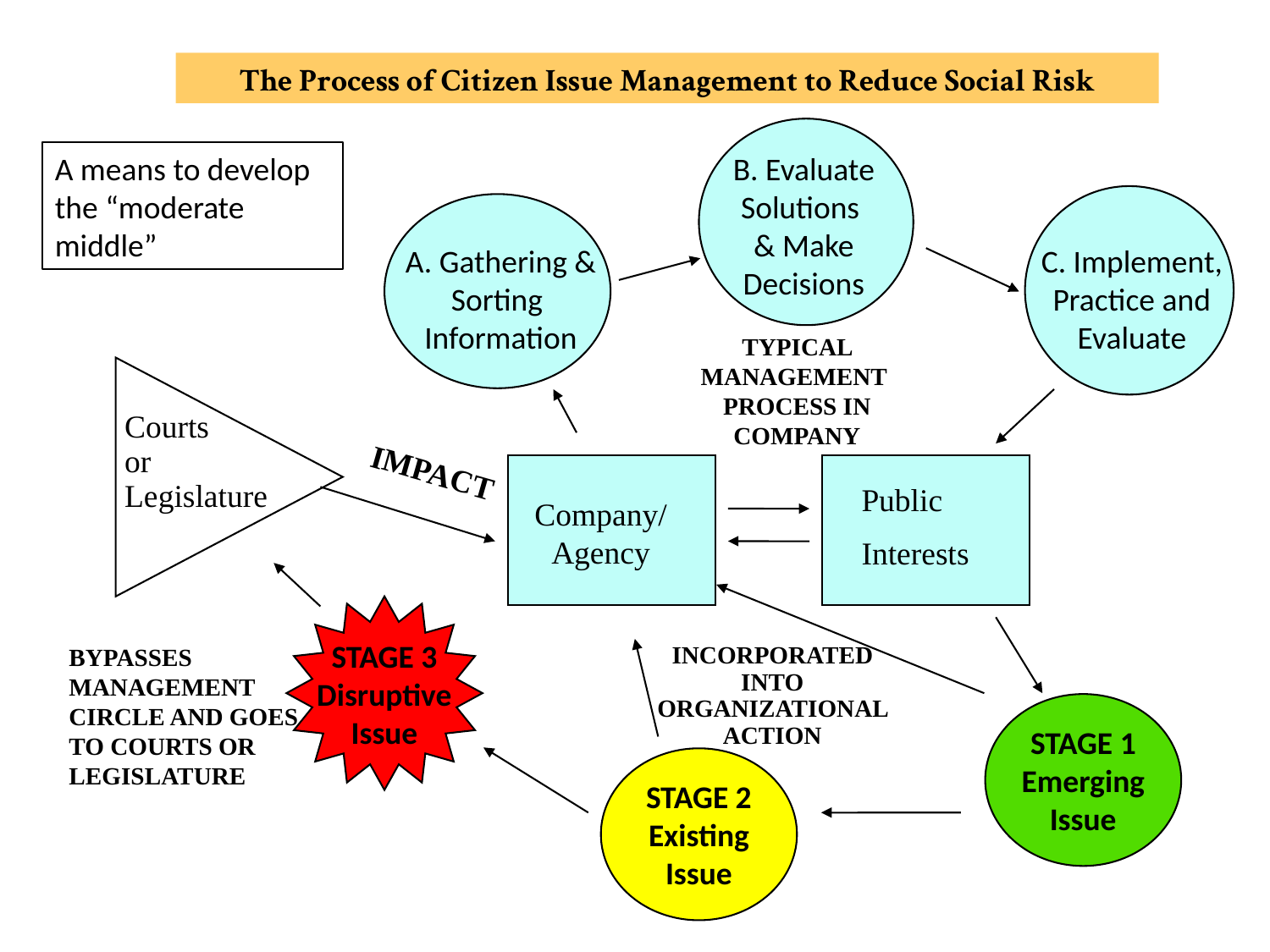

The Process of Citizen Issue Management to Reduce Social Risk

A means to develop the “moderate middle”
B. Evaluate Solutions
& Make Decisions

A. Gathering & Sorting
Information
C. Implement,
Practice and
Evaluate

TYPICAL MANAGEMENT  PROCESS IN COMPANY

Courts
or
Legislature
IMPACT

Public
Interests

Company/ Agency

STAGE 3
Disruptive
Issue

BYPASSES MANAGEMENT CIRCLE AND GOES TO COURTS OR LEGISLATURE
INCORPORATED INTO ORGANIZATIONAL ACTION

STAGE 1
Emerging
Issue

STAGE 2
Existing
Issue